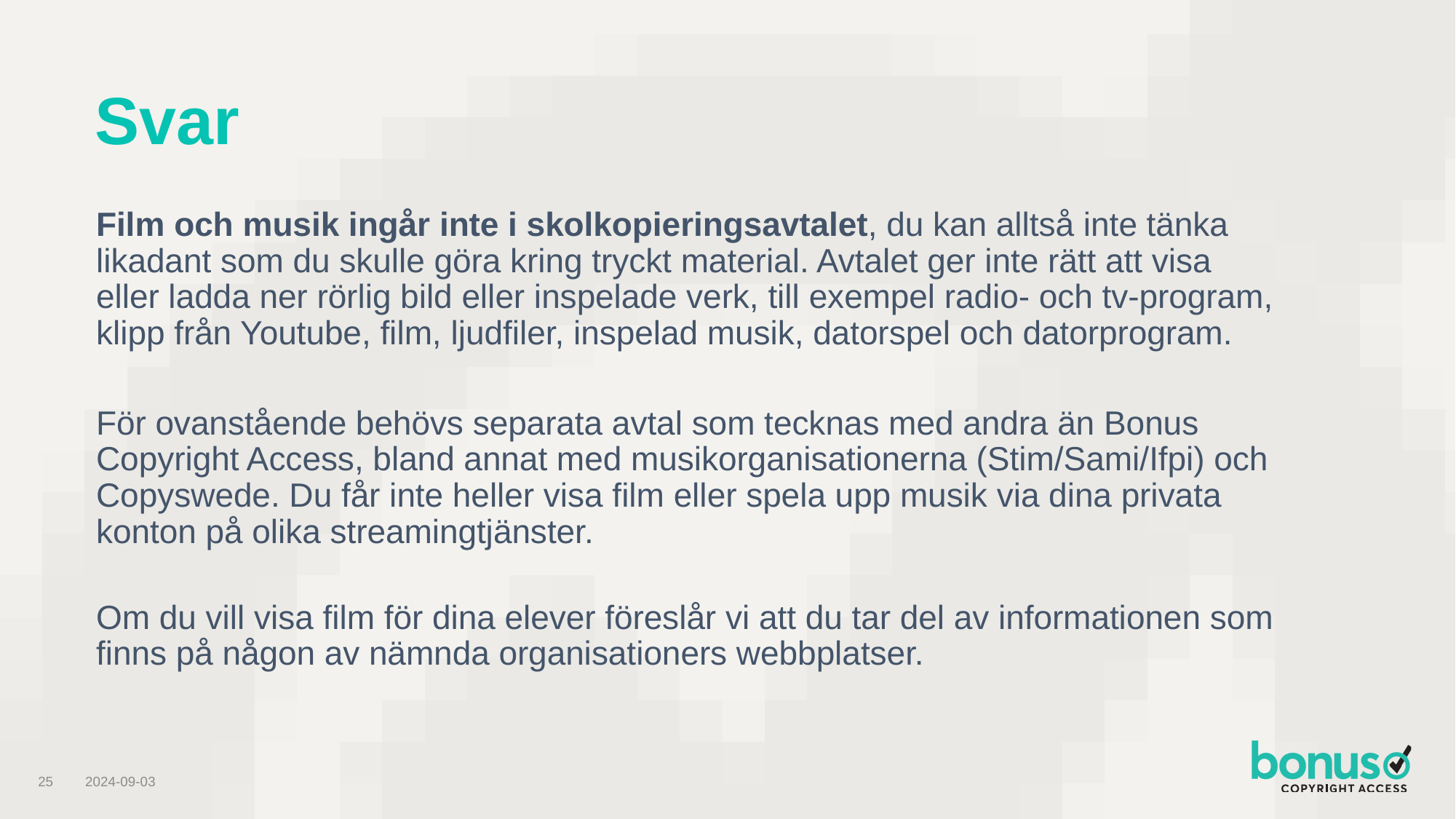

# Svar
Film och musik ingår inte i skolkopieringsavtalet, du kan alltså inte tänka likadant som du skulle göra kring tryckt material. Avtalet ger inte rätt att visa eller ladda ner rörlig bild eller inspelade verk, till exempel radio- och tv-program, klipp från Youtube, film, ljudfiler, inspelad musik, datorspel och datorprogram.
För ovanstående behövs separata avtal som tecknas med andra än Bonus Copyright Access, bland annat med musikorganisationerna (Stim/Sami/Ifpi) och Copyswede. Du får inte heller visa film eller spela upp musik via dina privata konton på olika streamingtjänster.
Om du vill visa film för dina elever föreslår vi att du tar del av informationen som finns på någon av nämnda organisationers webbplatser.
2024-09-03
25